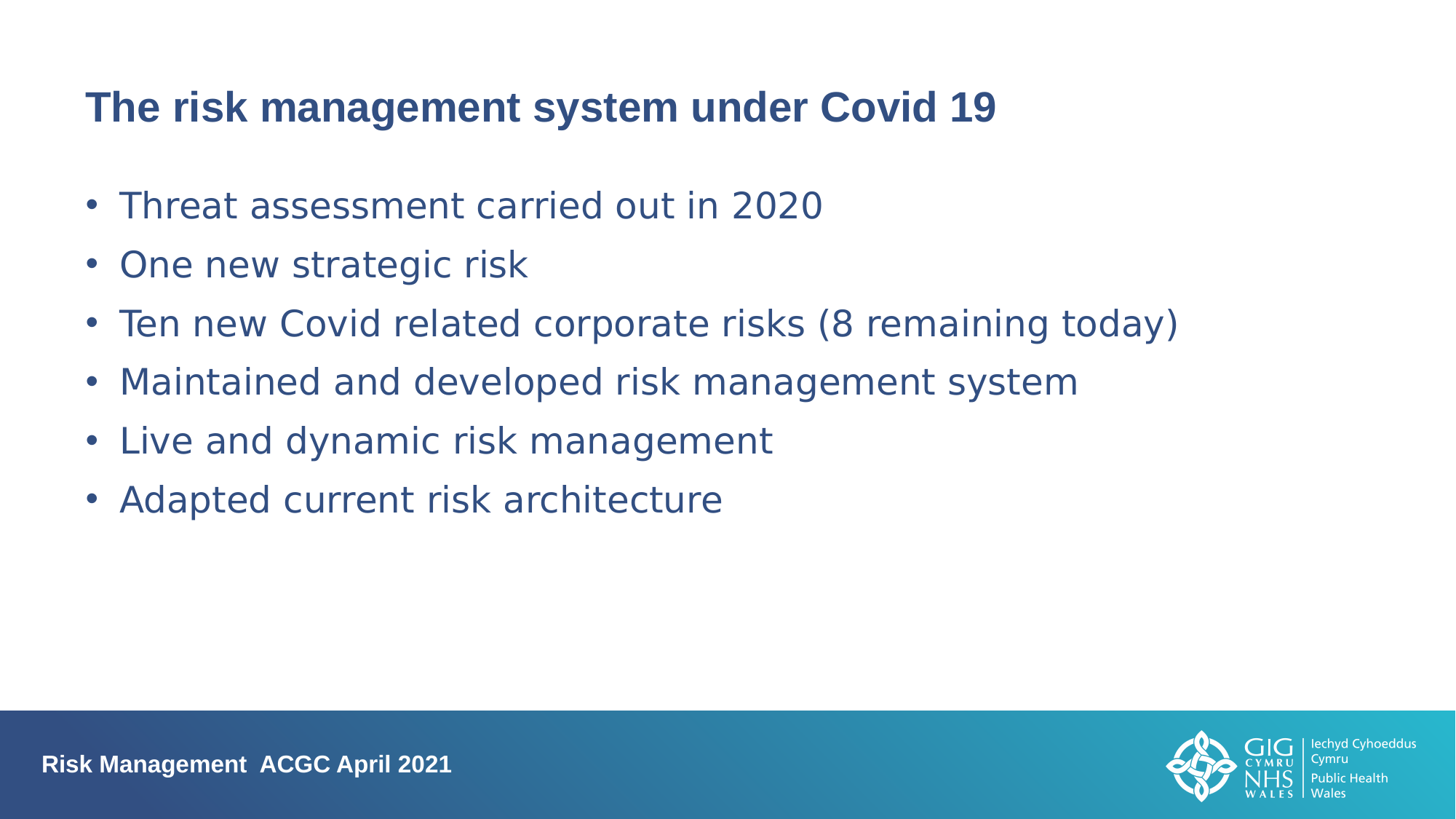

The risk management system under Covid 19
Threat assessment carried out in 2020
One new strategic risk
Ten new Covid related corporate risks (8 remaining today)
Maintained and developed risk management system
Live and dynamic risk management
Adapted current risk architecture

Risk Management  ACGC April 2021